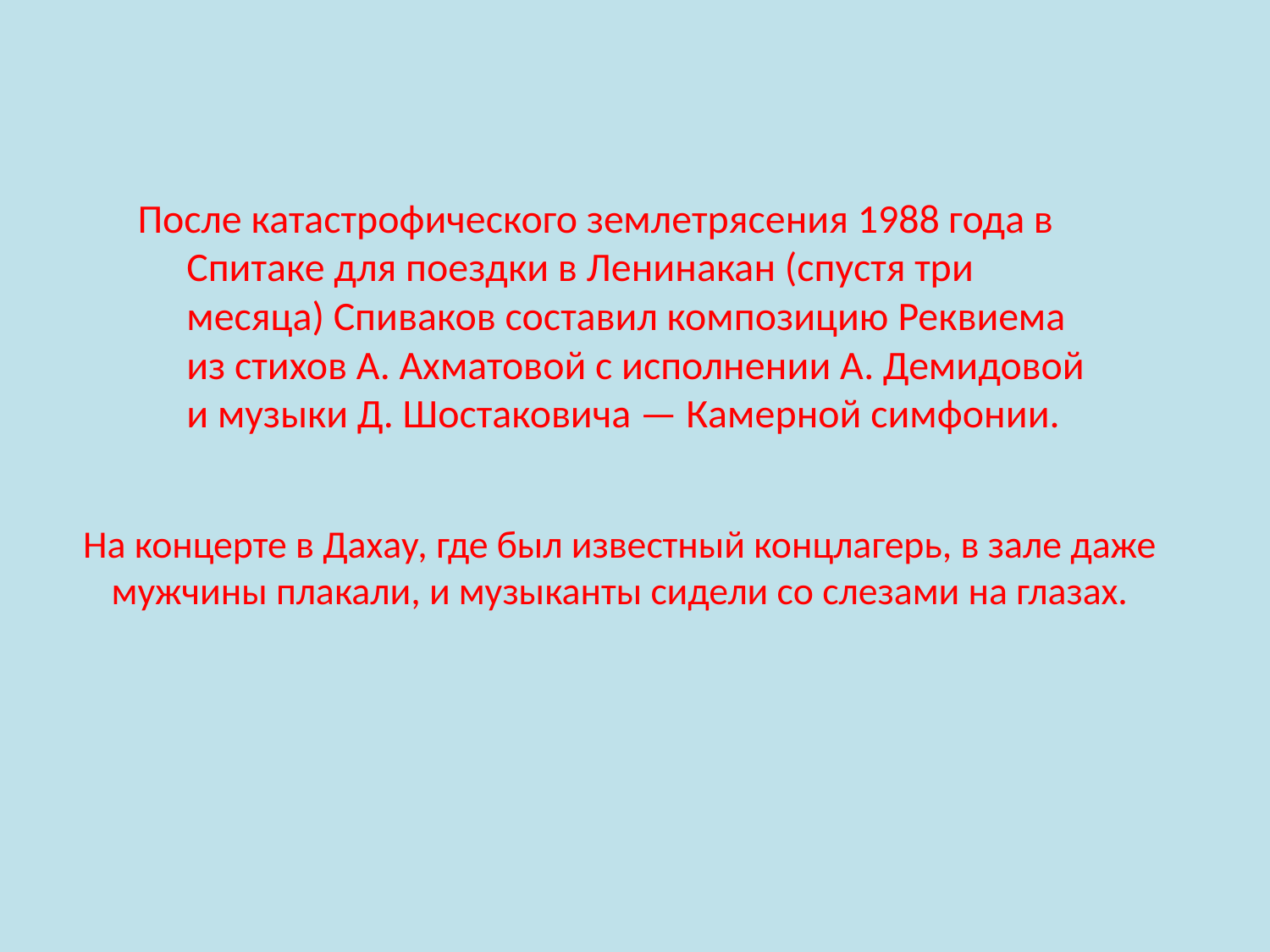

После катастрофического землетрясения 1988 года в Спитаке для поездки в Ленинакан (спустя три месяца) Спиваков составил композицию Реквиема из стихов А. Ахматовой с исполнении А. Демидовой и музыки Д. Шостаковича — Камерной симфонии.
# На концерте в Дахау, где был известный концлагерь, в зале даже мужчины плакали, и музыканты сидели со слезами на глазах.